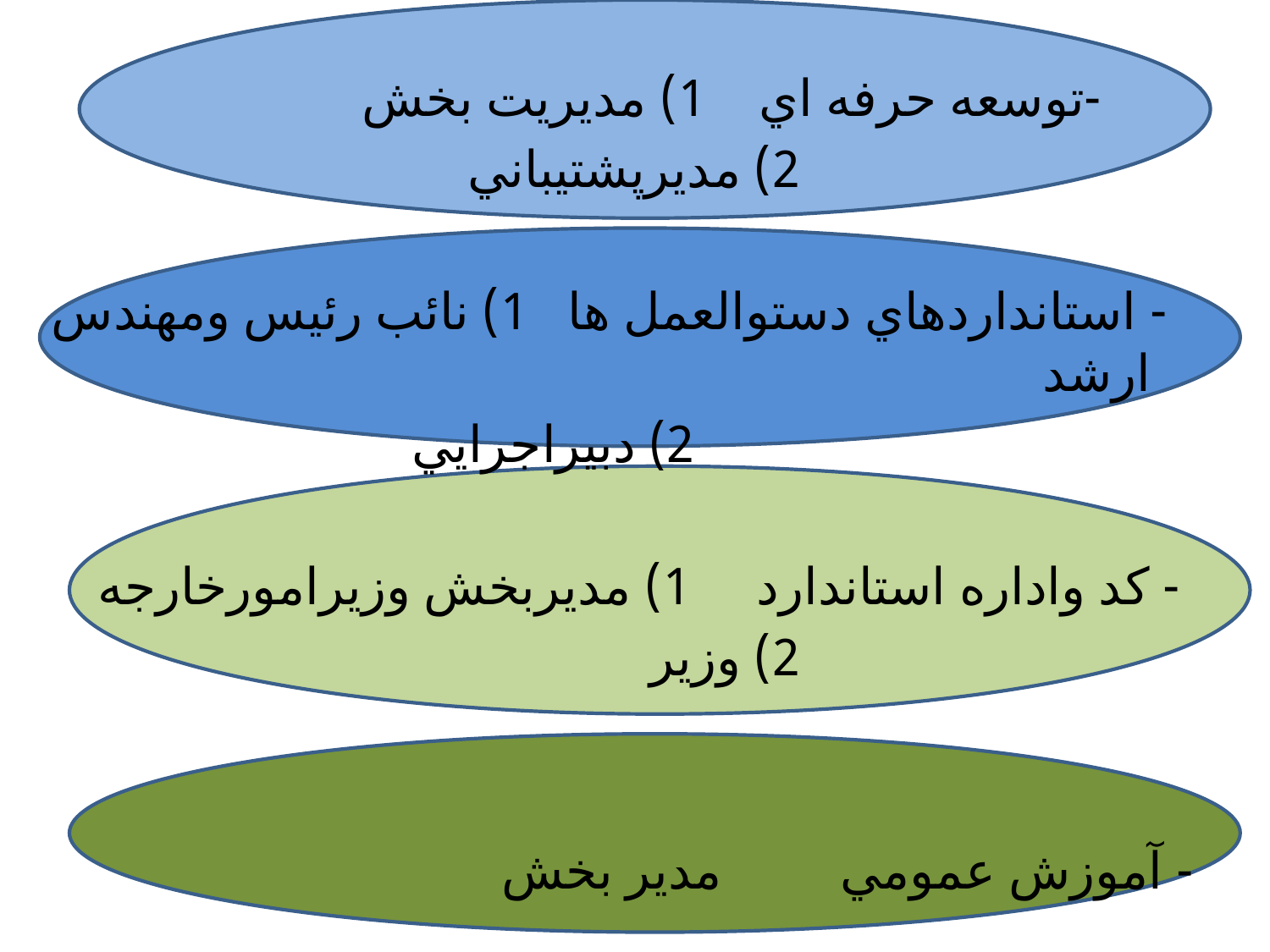

-توسعه حرفه اي    1) مديريت بخش
                              2) مديرپشتيباني

  - استانداردهاي دستوالعمل ها   1) نائب رئيس ومهندس ارشد
                                      2) دبيراجرايي

 - كد واداره استاندارد     1) مديربخش وزيرامورخارجه
                              2) وزير

- آموزش عمومي         مدير بخش